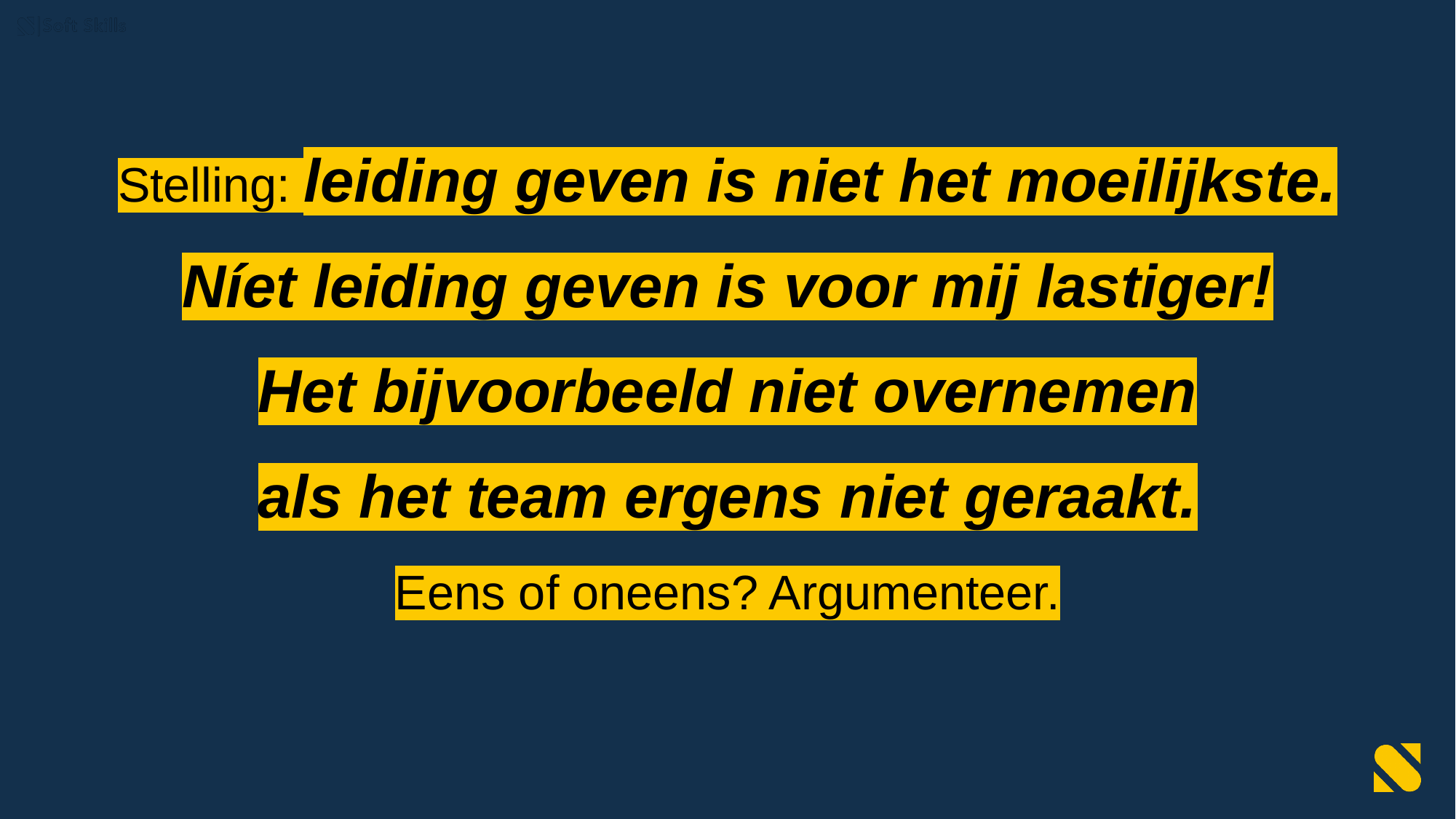

Stelling: leiding geven is niet het moeilijkste.
Níet leiding geven is voor mij lastiger!
Het bijvoorbeeld niet overnemen
als het team ergens niet geraakt.
Eens of oneens? Argumenteer.